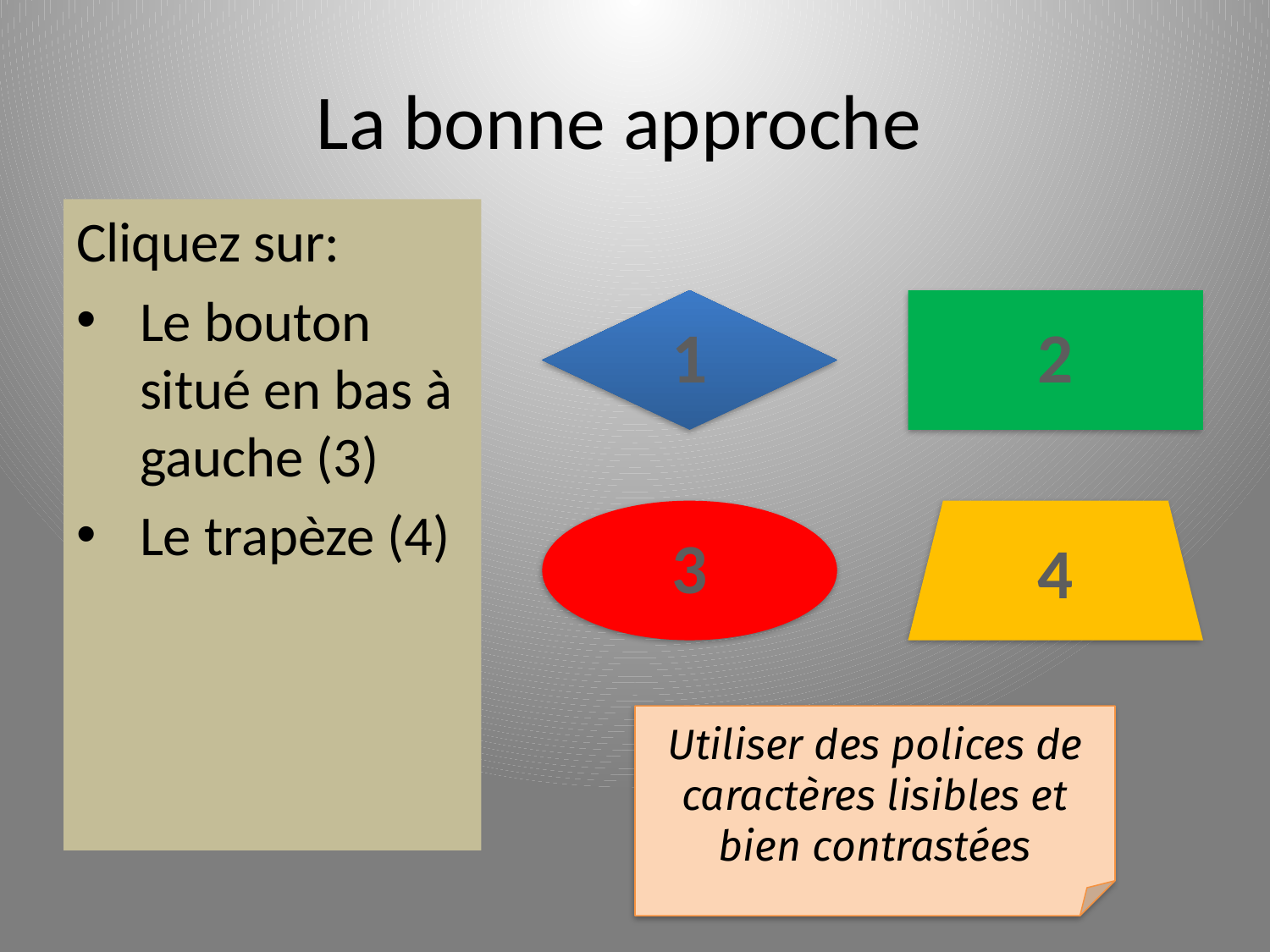

# La bonne approche
1
2
3
4
Cliquez sur:
Le bouton situé en bas à gauche (3)
Le trapèze (4)
Utiliser des polices de caractères lisibles et bien contrastées